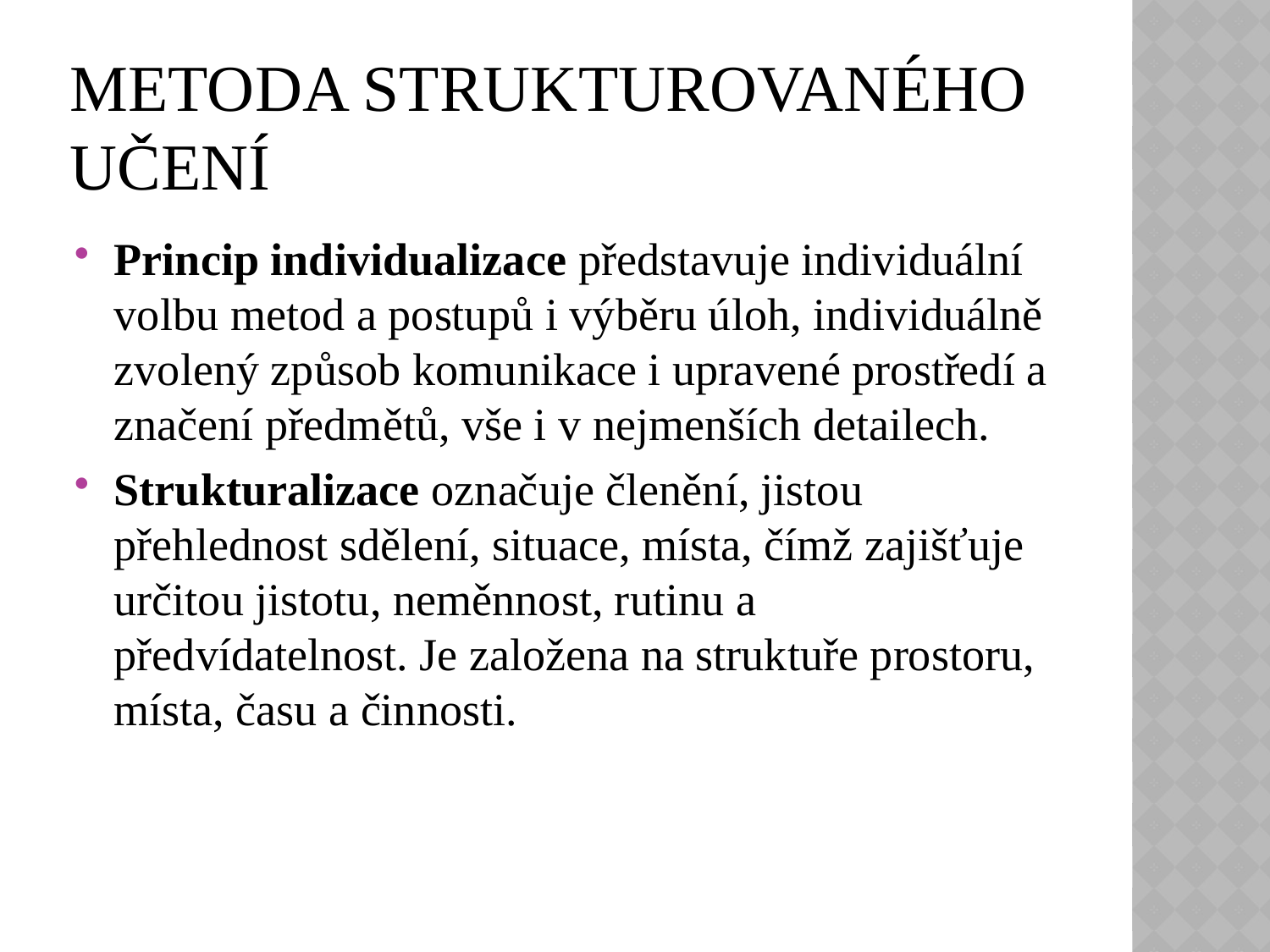

# Metoda strukturovaného učení
Princip individualizace představuje individuální volbu metod a postupů i výběru úloh, individuálně zvolený způsob komunikace i upravené prostředí a značení předmětů, vše i v nejmenších detailech.
Strukturalizace označuje členění, jistou přehlednost sdělení, situace, místa, čímž zajišťuje určitou jistotu, neměnnost, rutinu a předvídatelnost. Je založena na struktuře prostoru, místa, času a činnosti.